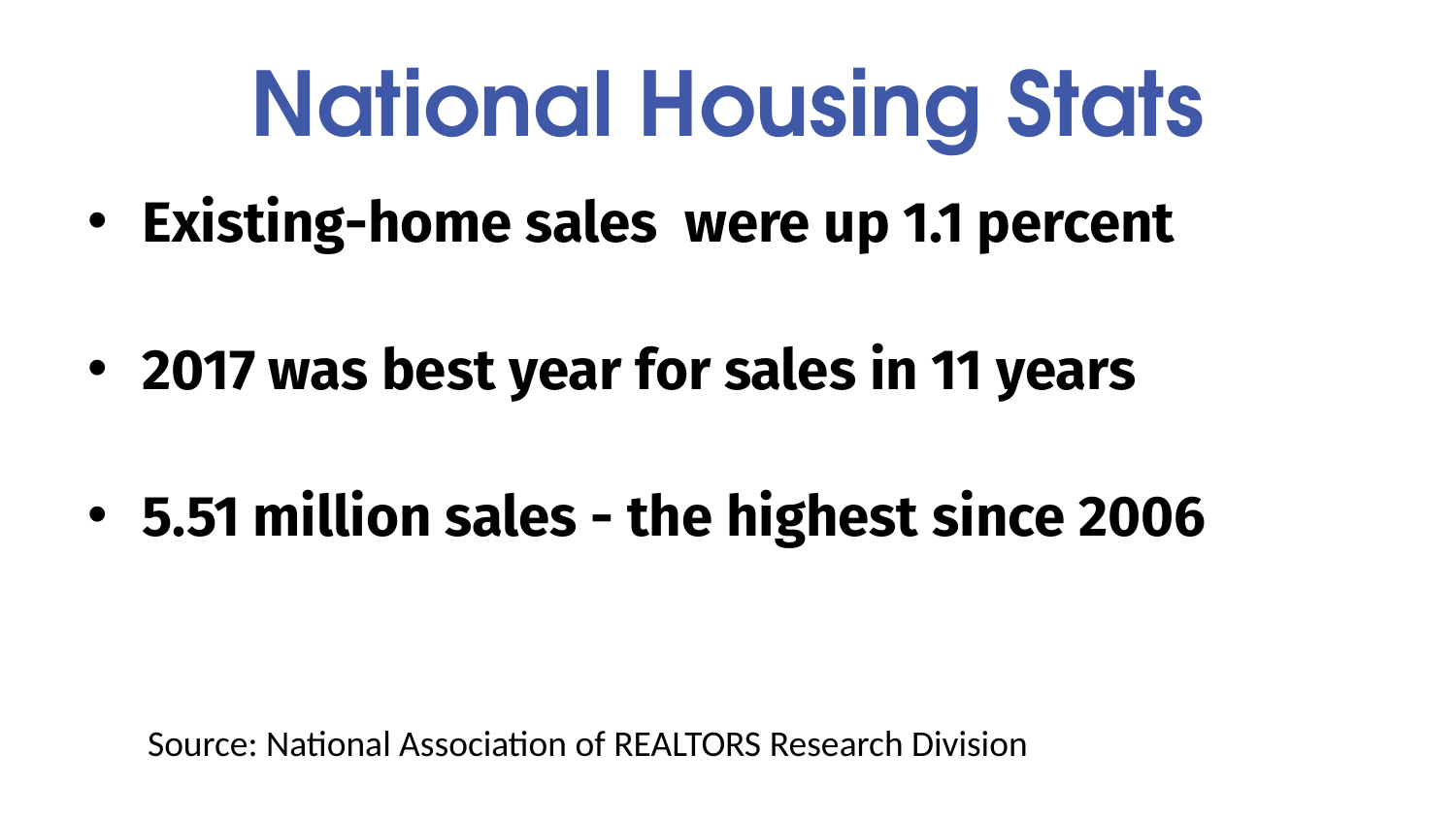

# National Housing Stats
Existing-home sales  were up 1.1 percent
2017 was best year for sales in 11 years
5.51 million sales - the highest since 2006

Source: National Association of REALTORS Research Division